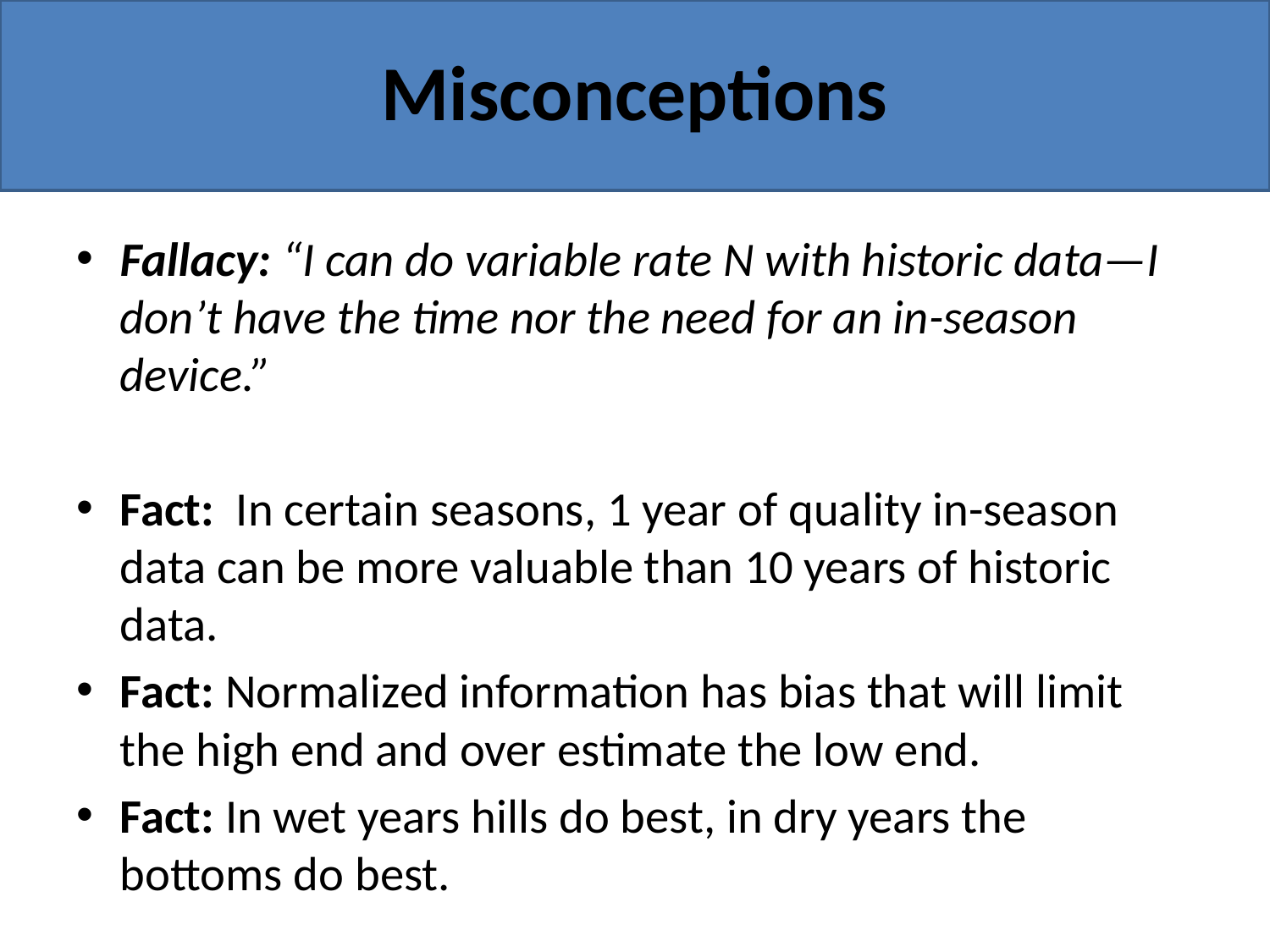

# Misconceptions
Fallacy: “I can do variable rate N with historic data—I don’t have the time nor the need for an in-season device.”

Fact:  In certain seasons, 1 year of quality in-season data can be more valuable than 10 years of historic data.
Fact: Normalized information has bias that will limit the high end and over estimate the low end.
Fact: In wet years hills do best, in dry years the bottoms do best.